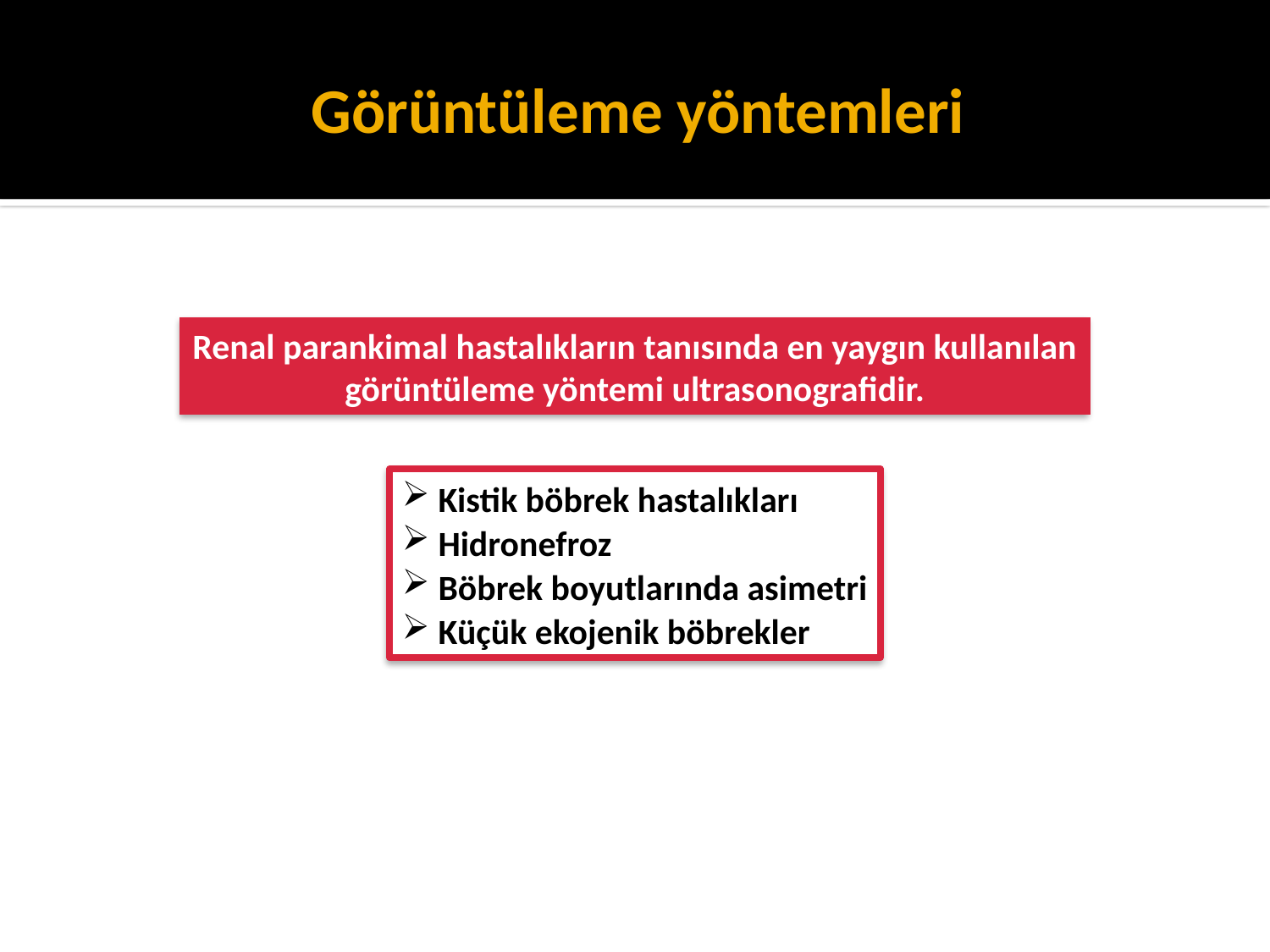

# Görüntüleme yöntemleri
Renal parankimal hastalıkların tanısında en yaygın kullanılan
görüntüleme yöntemi ultrasonografidir.
 Kistik böbrek hastalıkları
 Hidronefroz
 Böbrek boyutlarında asimetri
 Küçük ekojenik böbrekler